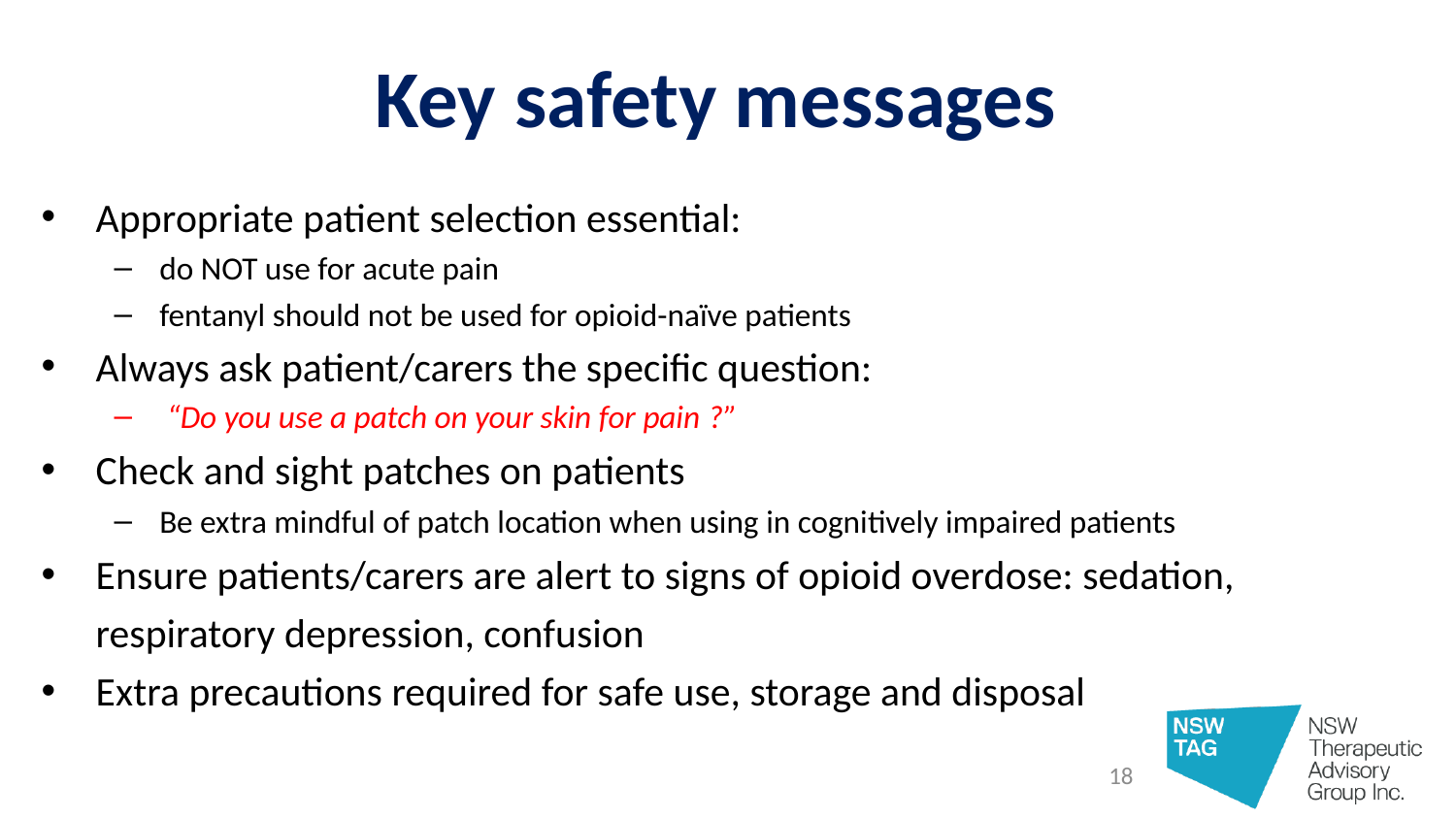

# Key safety messages
Appropriate patient selection essential:
do NOT use for acute pain
fentanyl should not be used for opioid-naïve patients
Always ask patient/carers the specific question:
 “Do you use a patch on your skin for pain ?”
Check and sight patches on patients
Be extra mindful of patch location when using in cognitively impaired patients
Ensure patients/carers are alert to signs of opioid overdose: sedation, respiratory depression, confusion
Extra precautions required for safe use, storage and disposal
18